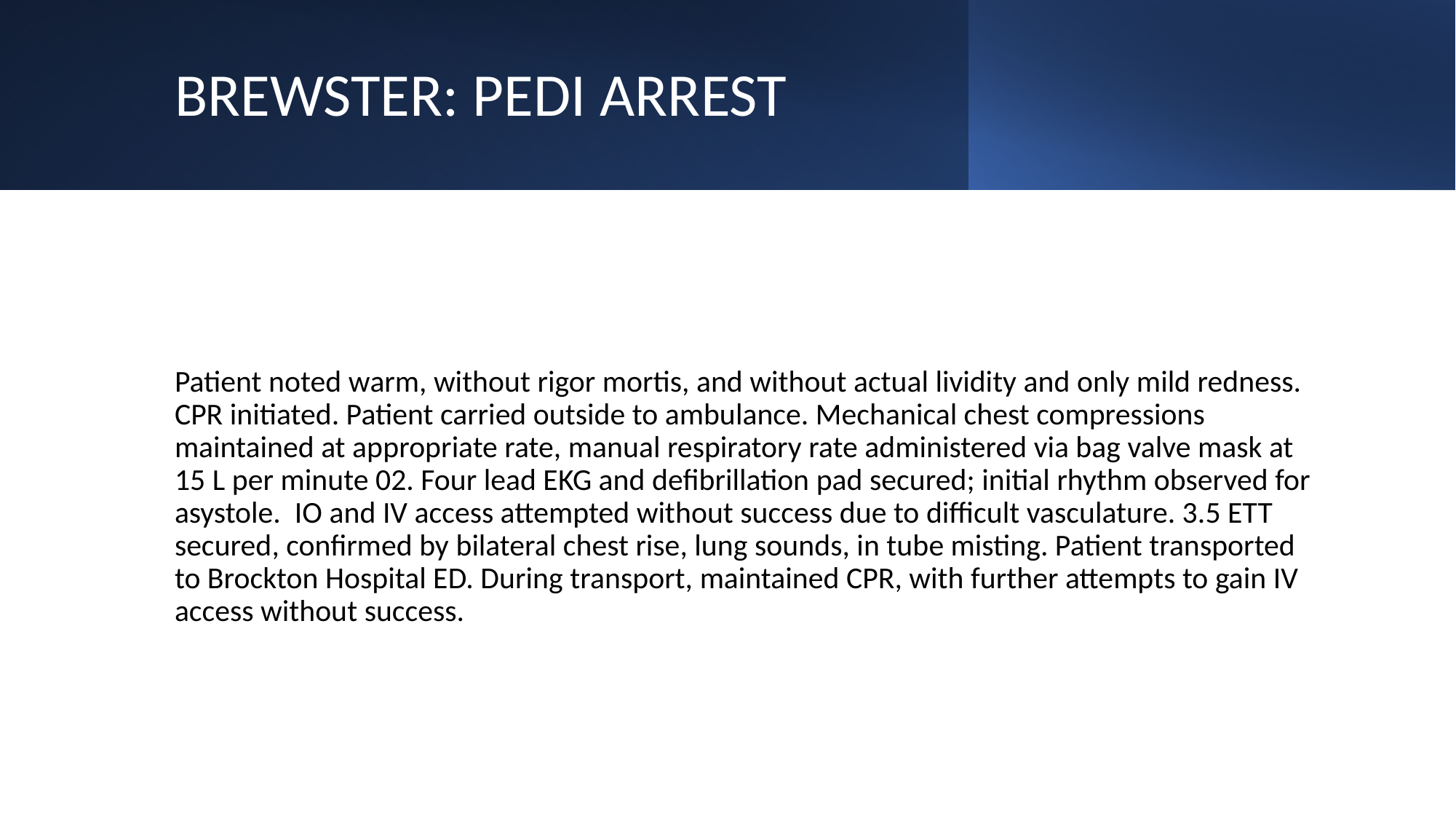

# BREWSTER: PEDI ARREST
Patient noted warm, without rigor mortis, and without actual lividity and only mild redness. CPR initiated. Patient carried outside to ambulance. Mechanical chest compressions maintained at appropriate rate, manual respiratory rate administered via bag valve mask at 15 L per minute 02. Four lead EKG and defibrillation pad secured; initial rhythm observed for asystole.  IO and IV access attempted without success due to difficult vasculature. 3.5 ETT secured, confirmed by bilateral chest rise, lung sounds, in tube misting. Patient transported to Brockton Hospital ED. During transport, maintained CPR, with further attempts to gain IV access without success.